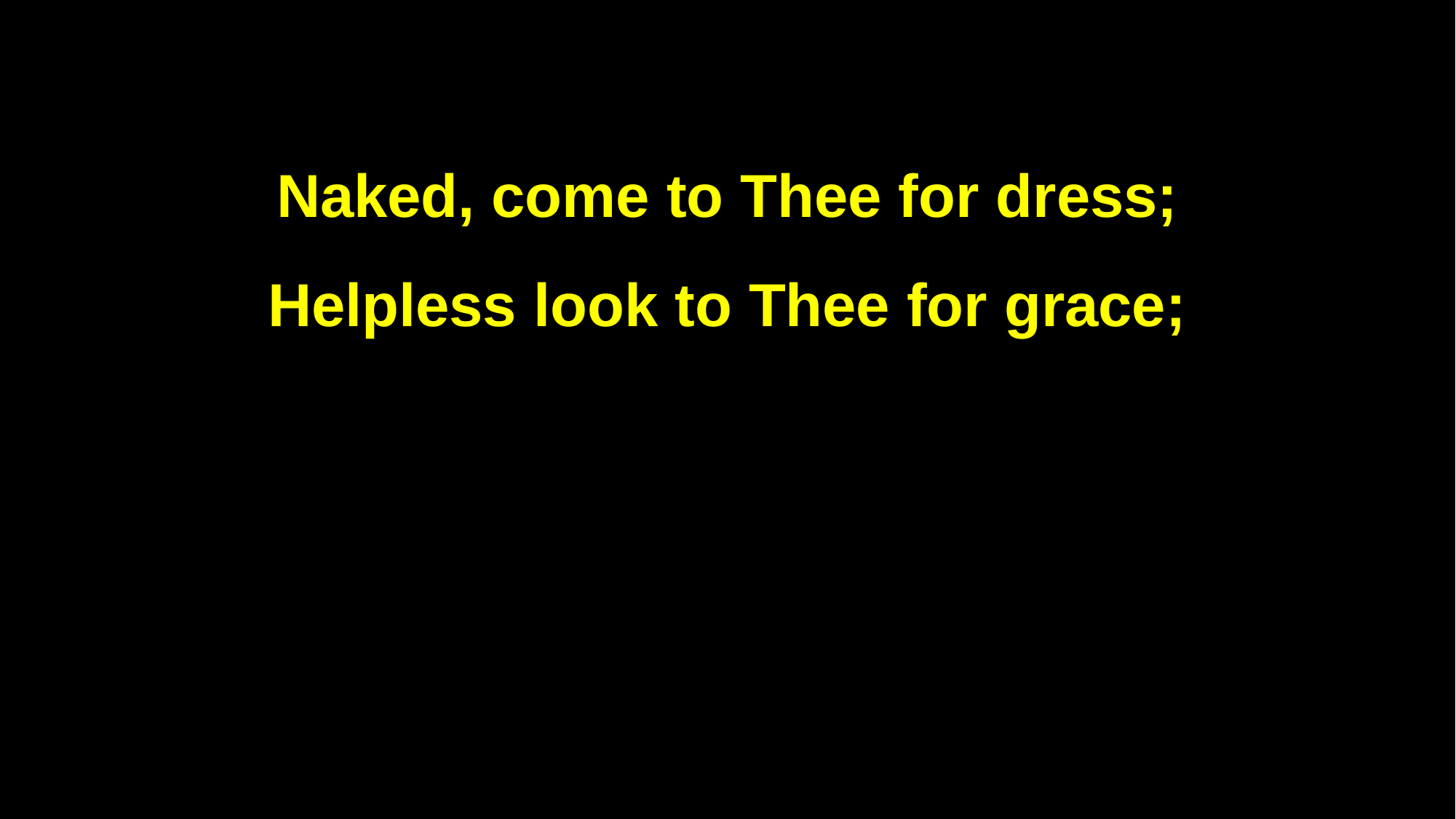

Naked, come to Thee for dress;
Helpless look to Thee for grace;